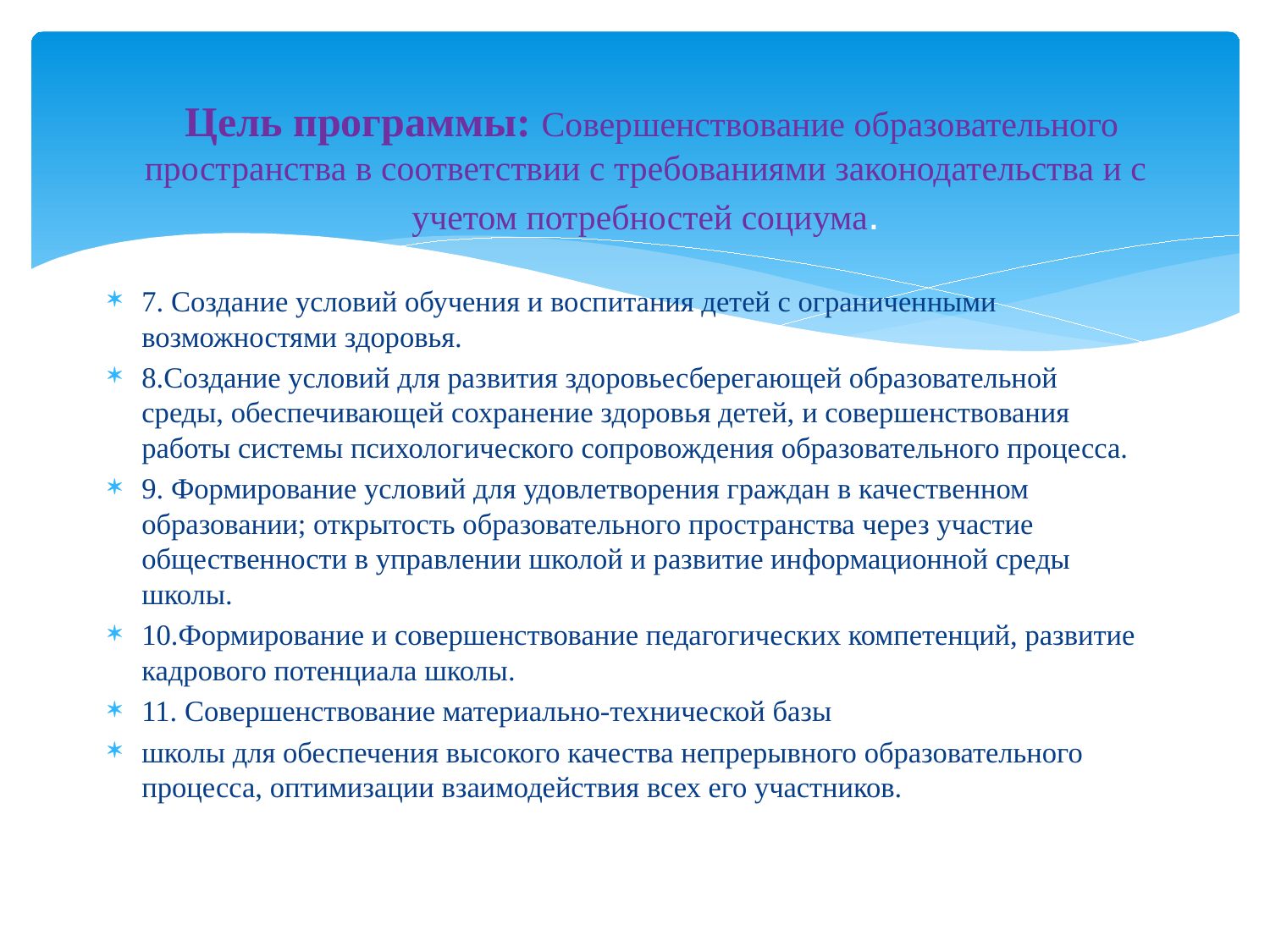

# Цель программы: Совершенствование образовательного пространства в соответствии с требованиями законодательства и с учетом потребностей социума.
7. Создание условий обучения и воспитания детей с ограниченными возможностями здоровья.
8.Создание условий для развития здоровьесберегающей образовательной среды, обеспечивающей сохранение здоровья детей, и совершенствования работы системы психологического сопровождения образовательного процесса.
9. Формирование условий для удовлетворения граждан в качественном образовании; открытость образовательного пространства через участие общественности в управлении школой и развитие информационной среды школы.
10.Формирование и совершенствование педагогических компетенций, развитие кадрового потенциала школы.
11. Совершенствование материально-технической базы
школы для обеспечения высокого качества непрерывного образовательного процесса, оптимизации взаимодействия всех его участников.